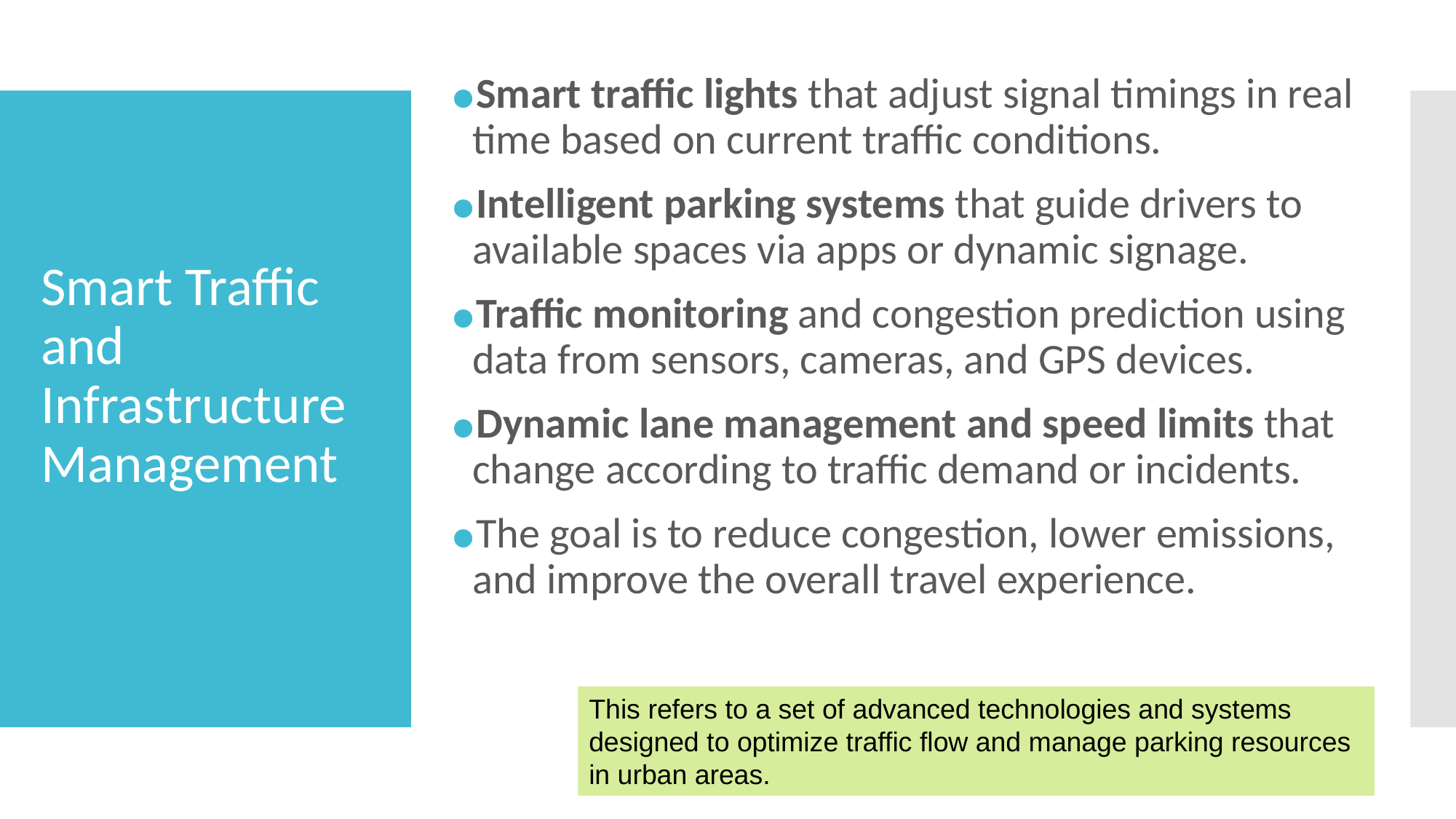

Smart traffic lights that adjust signal timings in real time based on current traffic conditions.
Intelligent parking systems that guide drivers to available spaces via apps or dynamic signage.
Traffic monitoring and congestion prediction using data from sensors, cameras, and GPS devices.
Dynamic lane management and speed limits that change according to traffic demand or incidents.
The goal is to reduce congestion, lower emissions, and improve the overall travel experience.
# Smart Traffic and Infrastructure Management
This refers to a set of advanced technologies and systems designed to optimize traffic flow and manage parking resources in urban areas.